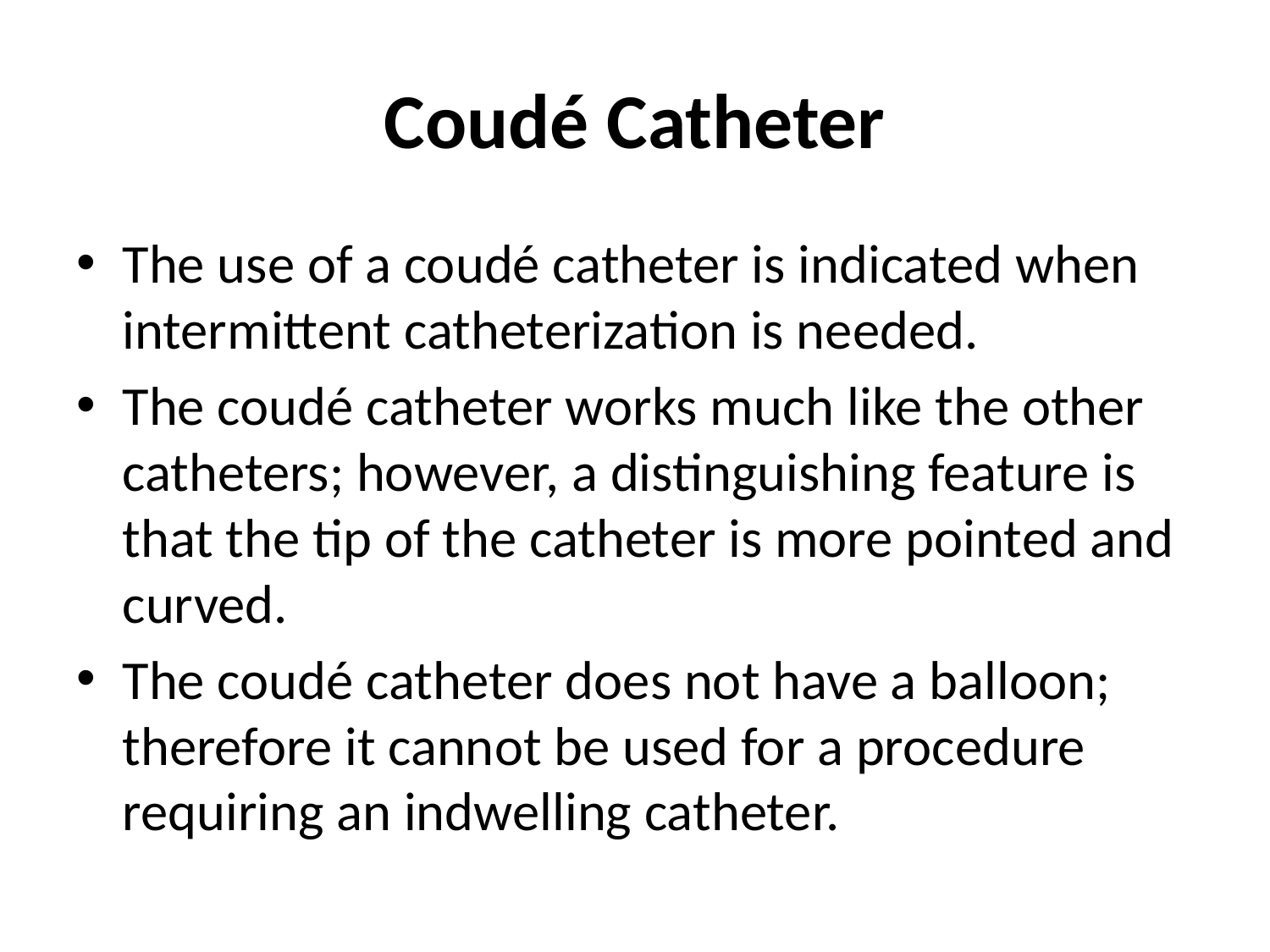

# Coudé Catheter
The use of a coudé catheter is indicated when intermittent catheterization is needed.
The coudé catheter works much like the other catheters; however, a distinguishing feature is that the tip of the catheter is more pointed and curved.
The coudé catheter does not have a balloon; therefore it cannot be used for a procedure requiring an indwelling catheter.